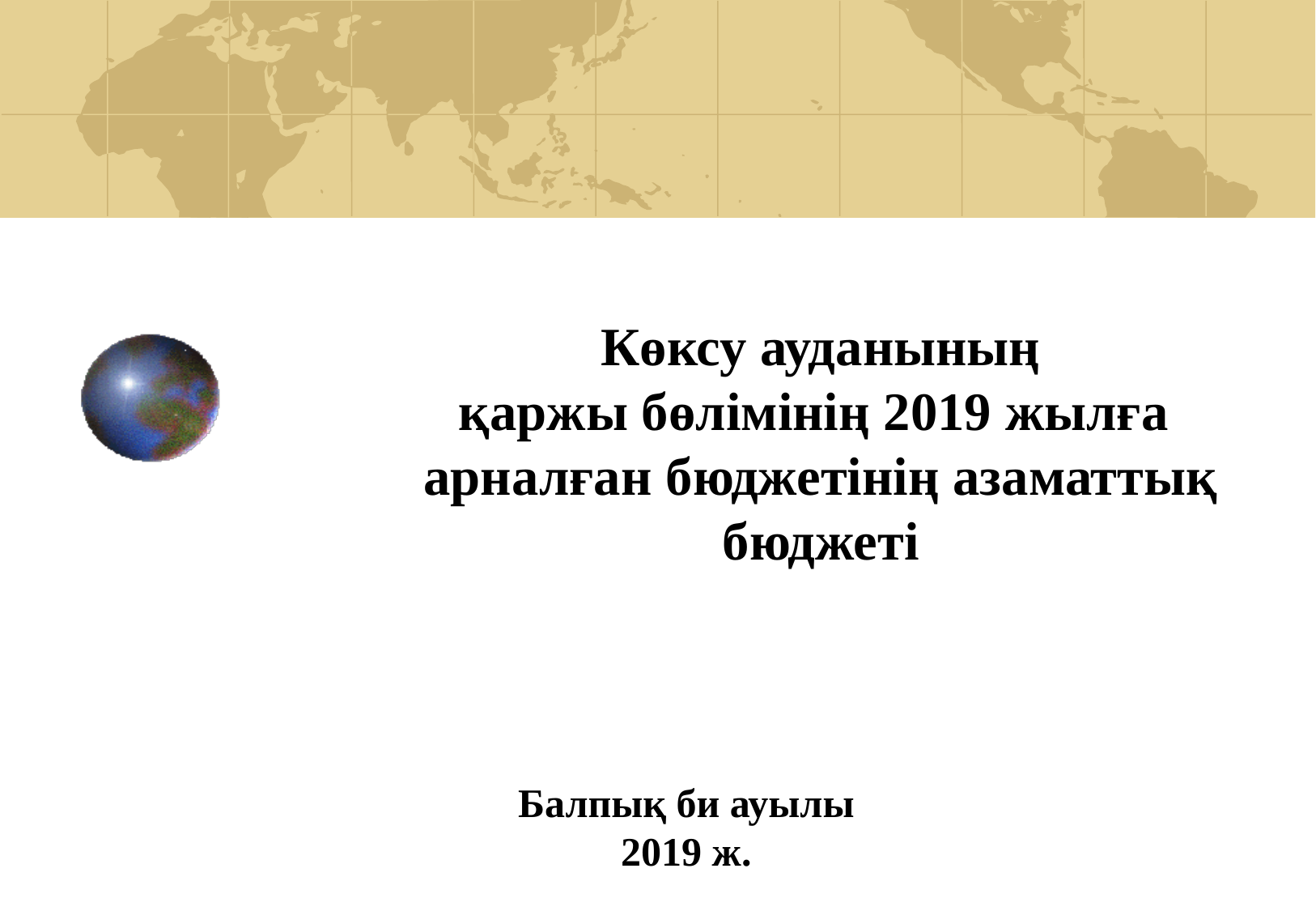

# Көксу ауданының қаржы бөлімінің 2019 жылға арналған бюджетінің азаматтық бюджеті

Балпық би ауылы 2019 ж.